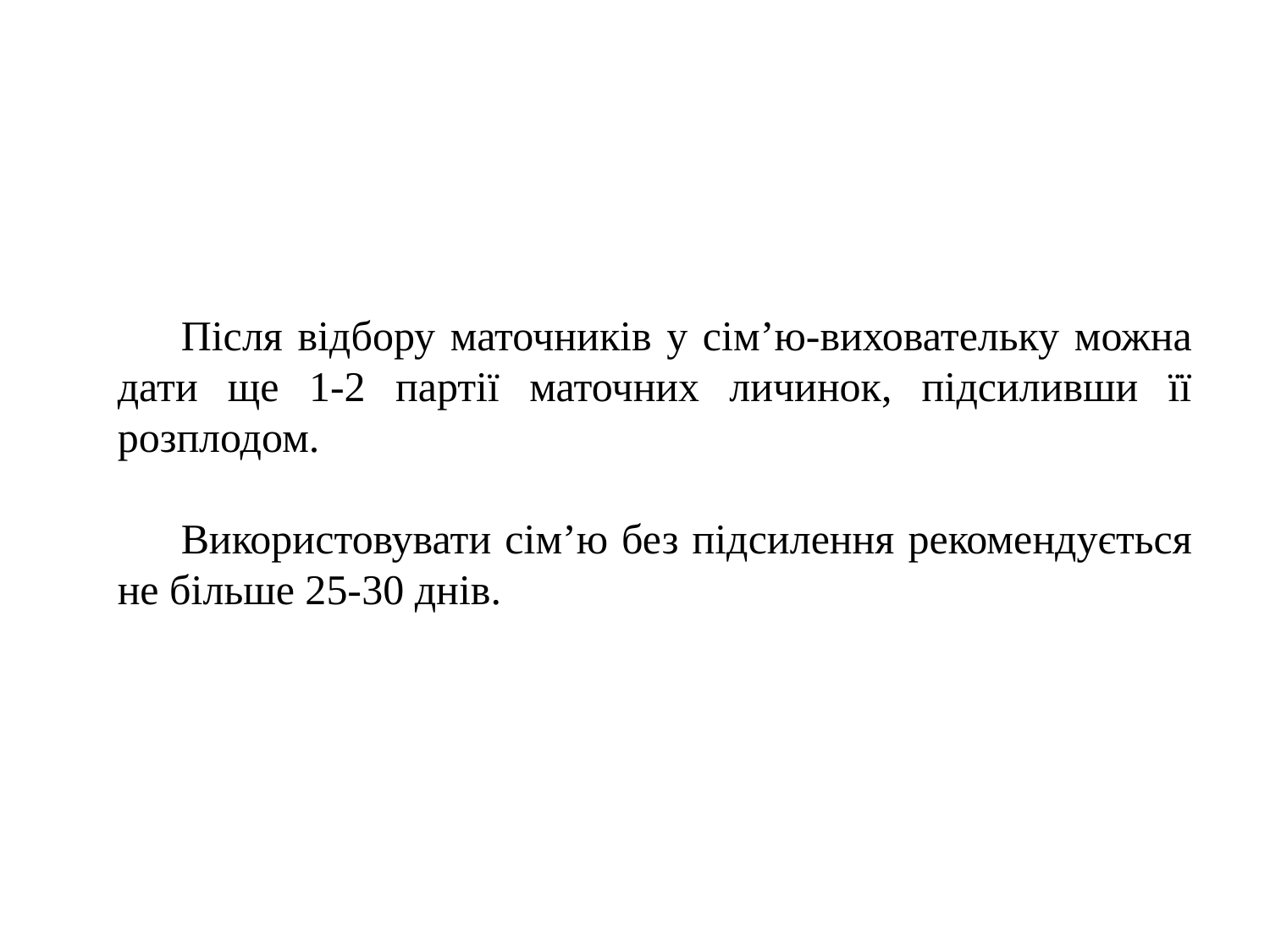

Після відбору маточників у сім’ю-виховательку можна дати ще 1-2 партії маточних личинок, підсиливши її розплодом.

Використовувати сім’ю без підсилення рекомендується не більше 25-30 днів.